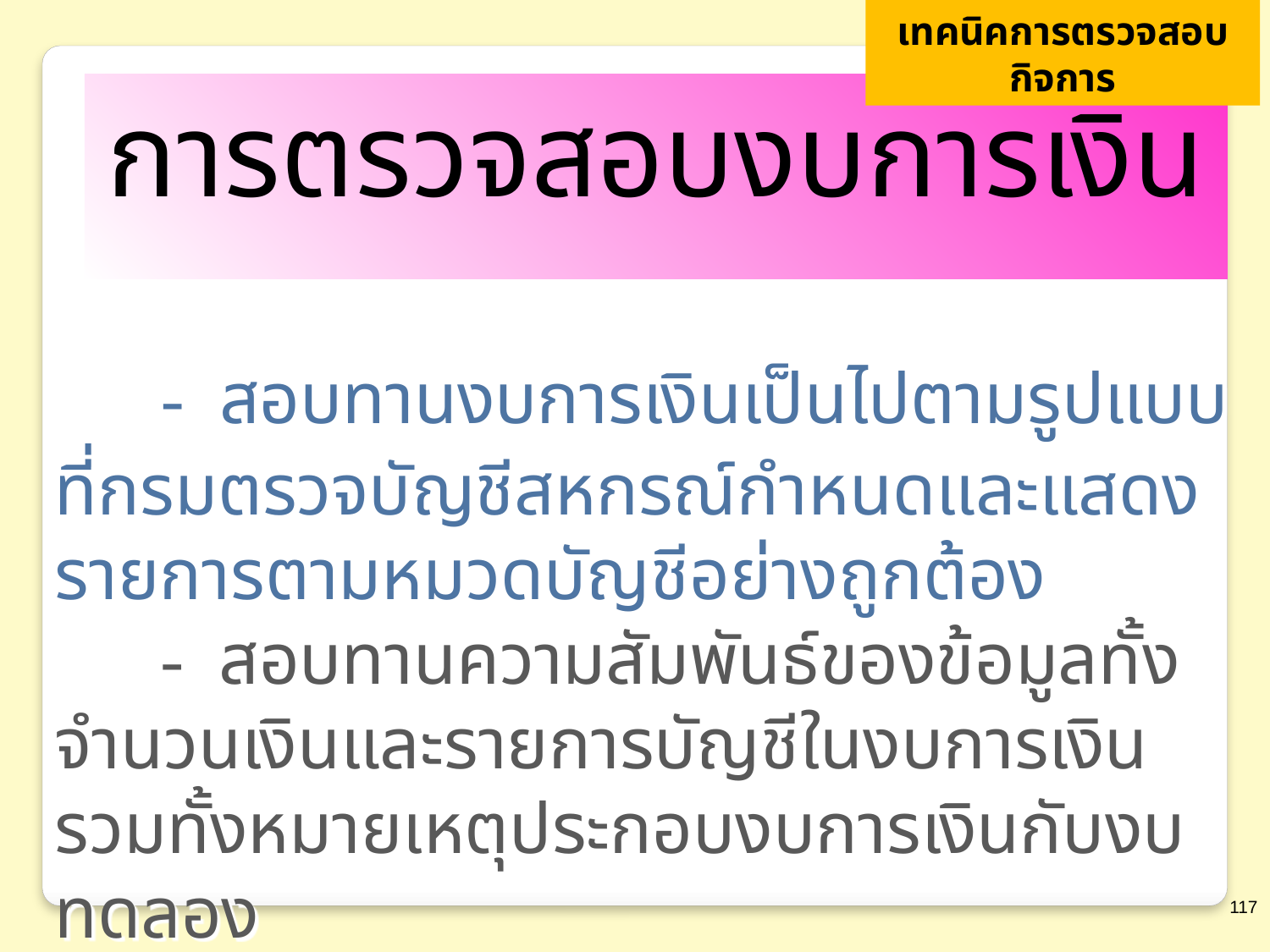

เทคนิคการตรวจสอบกิจการ
การตรวจสอบงบการเงิน
    -  สอบทานงบการเงินเป็นไปตามรูปแบบที่กรมตรวจบัญชีสหกรณ์กำหนดและแสดงรายการตามหมวดบัญชีอย่างถูกต้อง
      -  สอบทานความสัมพันธ์ของข้อมูลทั้งจำนวนเงินและรายการบัญชีในงบการเงิน  รวมทั้งหมายเหตุประกอบงบการเงินกับงบทดลอง
117